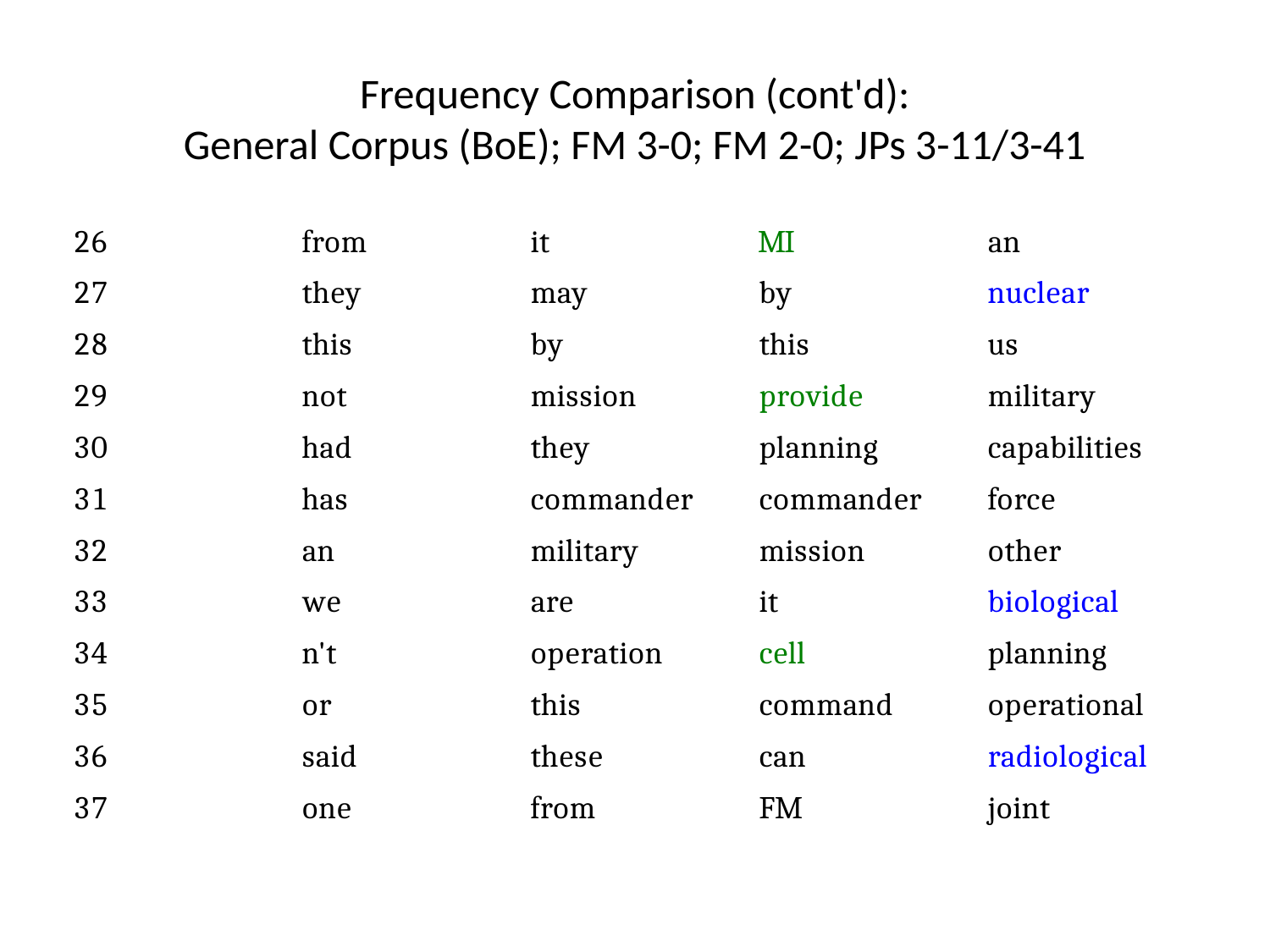

# Frequency Comparison (cont'd): General Corpus (BoE); FM 3-0; FM 2-0; JPs 3-11/3-41
| 26 | from | it | MI | an |
| --- | --- | --- | --- | --- |
| 27 | they | may | by | nuclear |
| 28 | this | by | this | us |
| 29 | not | mission | provide | military |
| 30 | had | they | planning | capabilities |
| 31 | has | commander | commander | force |
| 32 | an | military | mission | other |
| 33 | we | are | it | biological |
| 34 | n't | operation | cell | planning |
| 35 | or | this | command | operational |
| 36 | said | these | can | radiological |
| 37 | one | from | FM | joint |